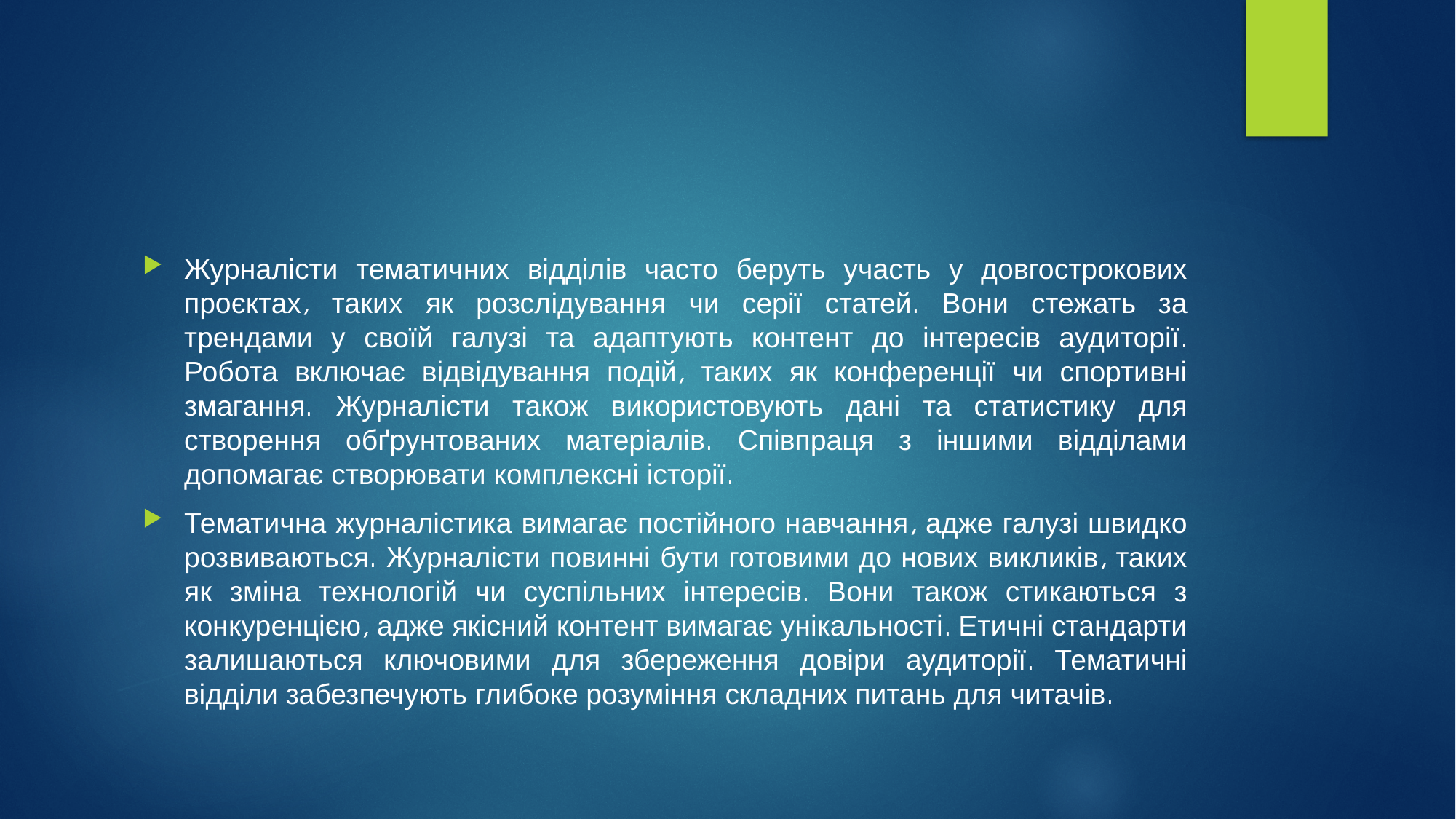

#
Журналісти тематичних відділів часто беруть участь у довгострокових проєктах, таких як розслідування чи серії статей. Вони стежать за трендами у своїй галузі та адаптують контент до інтересів аудиторії. Робота включає відвідування подій, таких як конференції чи спортивні змагання. Журналісти також використовують дані та статистику для створення обґрунтованих матеріалів. Співпраця з іншими відділами допомагає створювати комплексні історії.
Тематична журналістика вимагає постійного навчання, адже галузі швидко розвиваються. Журналісти повинні бути готовими до нових викликів, таких як зміна технологій чи суспільних інтересів. Вони також стикаються з конкуренцією, адже якісний контент вимагає унікальності. Етичні стандарти залишаються ключовими для збереження довіри аудиторії. Тематичні відділи забезпечують глибоке розуміння складних питань для читачів.